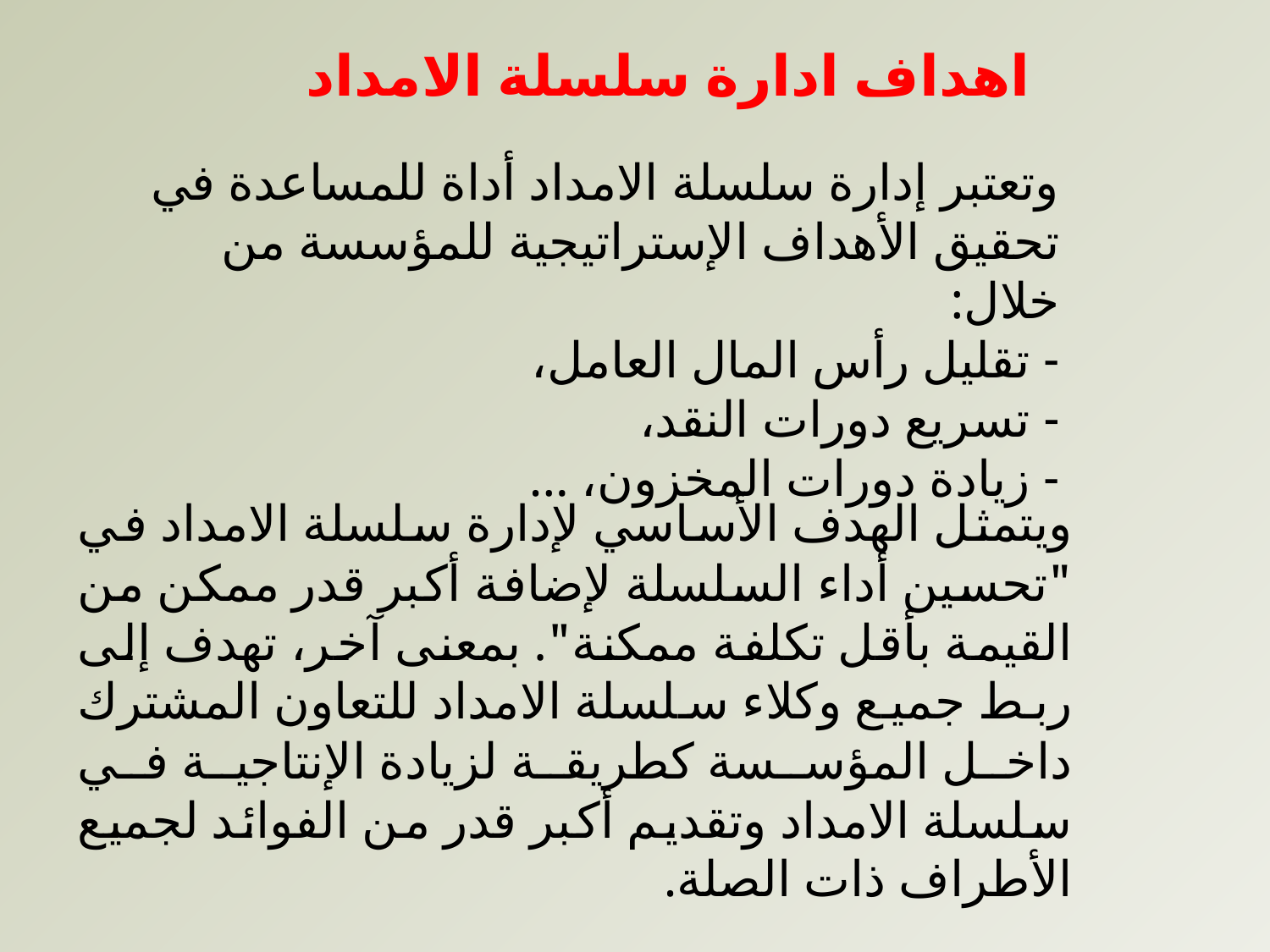

اهداف ادارة سلسلة الامداد
وتعتبر إدارة سلسلة الامداد أداة للمساعدة في تحقيق الأهداف الإستراتيجية للمؤسسة من خلال:
- تقليل رأس المال العامل،
- تسريع دورات النقد،
- زيادة دورات المخزون، ...
ويتمثل الهدف الأساسي لإدارة سلسلة الامداد في "تحسين أداء السلسلة لإضافة أكبر قدر ممكن من القيمة بأقل تكلفة ممكنة". بمعنى آخر، تهدف إلى ربط جميع وكلاء سلسلة الامداد للتعاون المشترك داخل المؤسسة كطريقة لزيادة الإنتاجية في سلسلة الامداد وتقديم أكبر قدر من الفوائد لجميع الأطراف ذات الصلة.